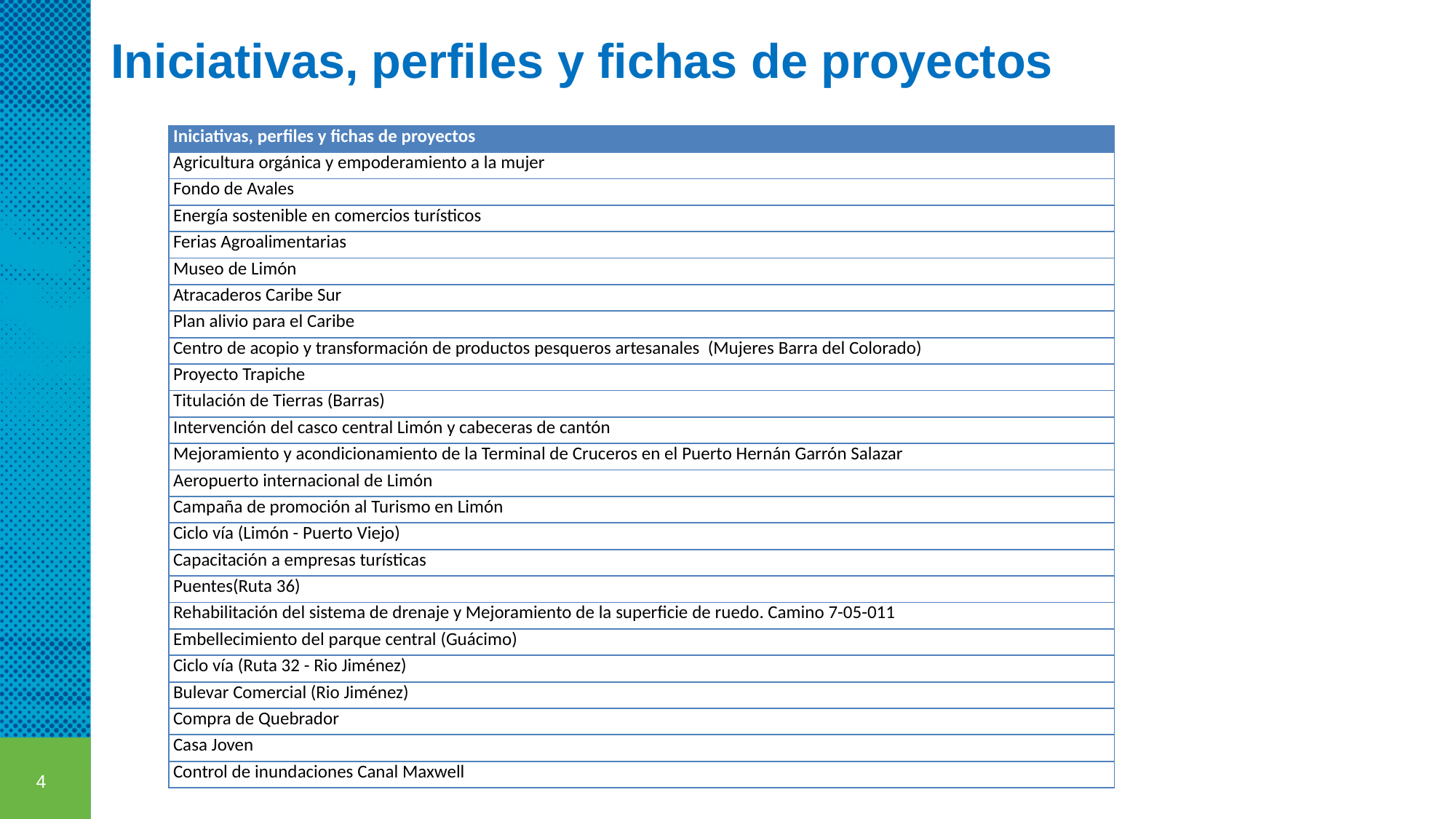

Iniciativas, perfiles y fichas de proyectos
| Iniciativas, perfiles y fichas de proyectos |
| --- |
| Agricultura orgánica y empoderamiento a la mujer |
| Fondo de Avales |
| Energía sostenible en comercios turísticos |
| Ferias Agroalimentarias |
| Museo de Limón |
| Atracaderos Caribe Sur |
| Plan alivio para el Caribe |
| Centro de acopio y transformación de productos pesqueros artesanales (Mujeres Barra del Colorado) |
| Proyecto Trapiche |
| Titulación de Tierras (Barras) |
| Intervención del casco central Limón y cabeceras de cantón |
| Mejoramiento y acondicionamiento de la Terminal de Cruceros en el Puerto Hernán Garrón Salazar |
| Aeropuerto internacional de Limón |
| Campaña de promoción al Turismo en Limón |
| Ciclo vía (Limón - Puerto Viejo) |
| Capacitación a empresas turísticas |
| Puentes(Ruta 36) |
| Rehabilitación del sistema de drenaje y Mejoramiento de la superficie de ruedo. Camino 7-05-011 |
| Embellecimiento del parque central (Guácimo) |
| Ciclo vía (Ruta 32 - Rio Jiménez) |
| Bulevar Comercial (Rio Jiménez) |
| Compra de Quebrador |
| Casa Joven |
| Control de inundaciones Canal Maxwell |
4